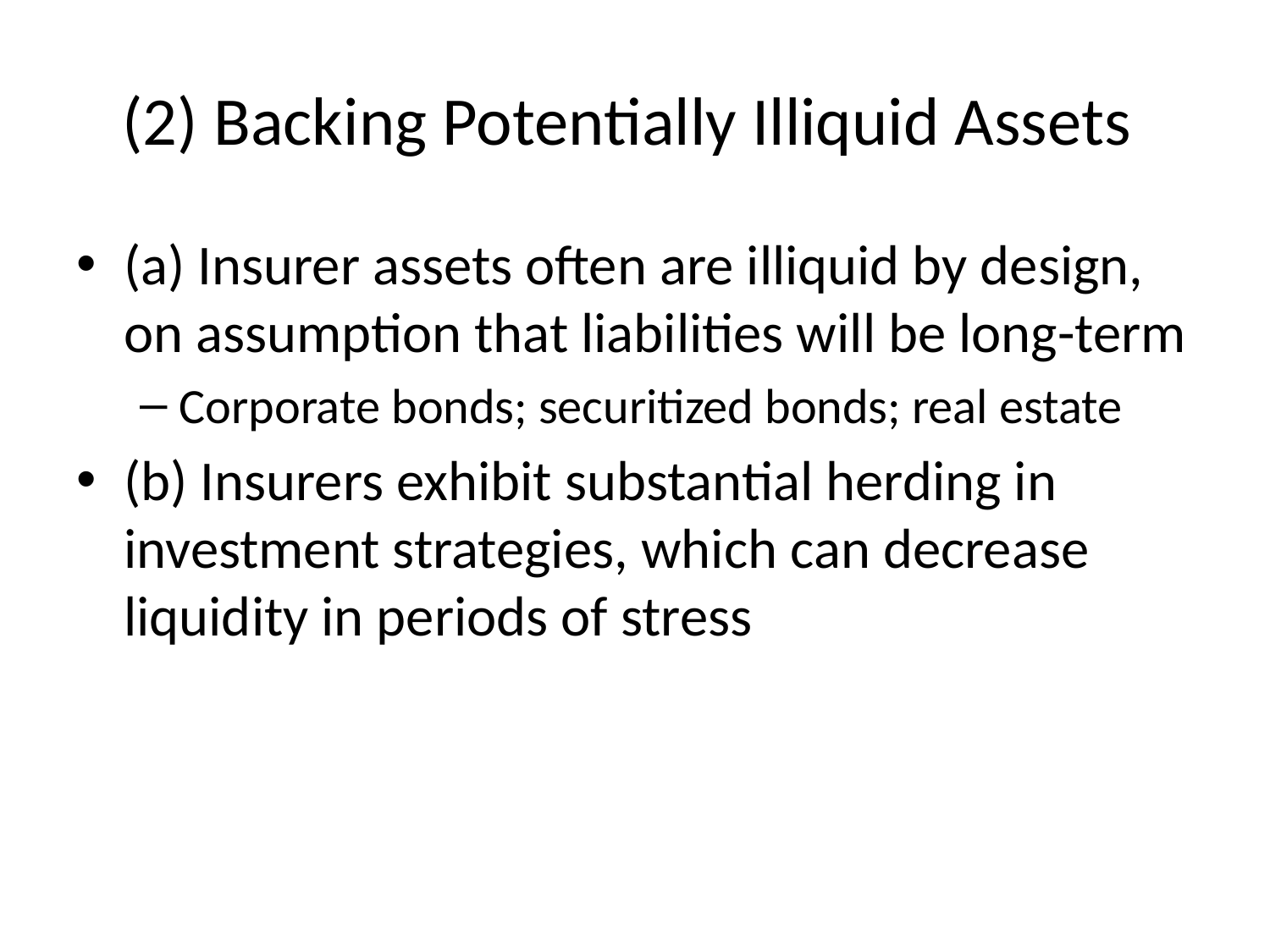

# (2) Backing Potentially Illiquid Assets
(a) Insurer assets often are illiquid by design, on assumption that liabilities will be long-term
Corporate bonds; securitized bonds; real estate
(b) Insurers exhibit substantial herding in investment strategies, which can decrease liquidity in periods of stress